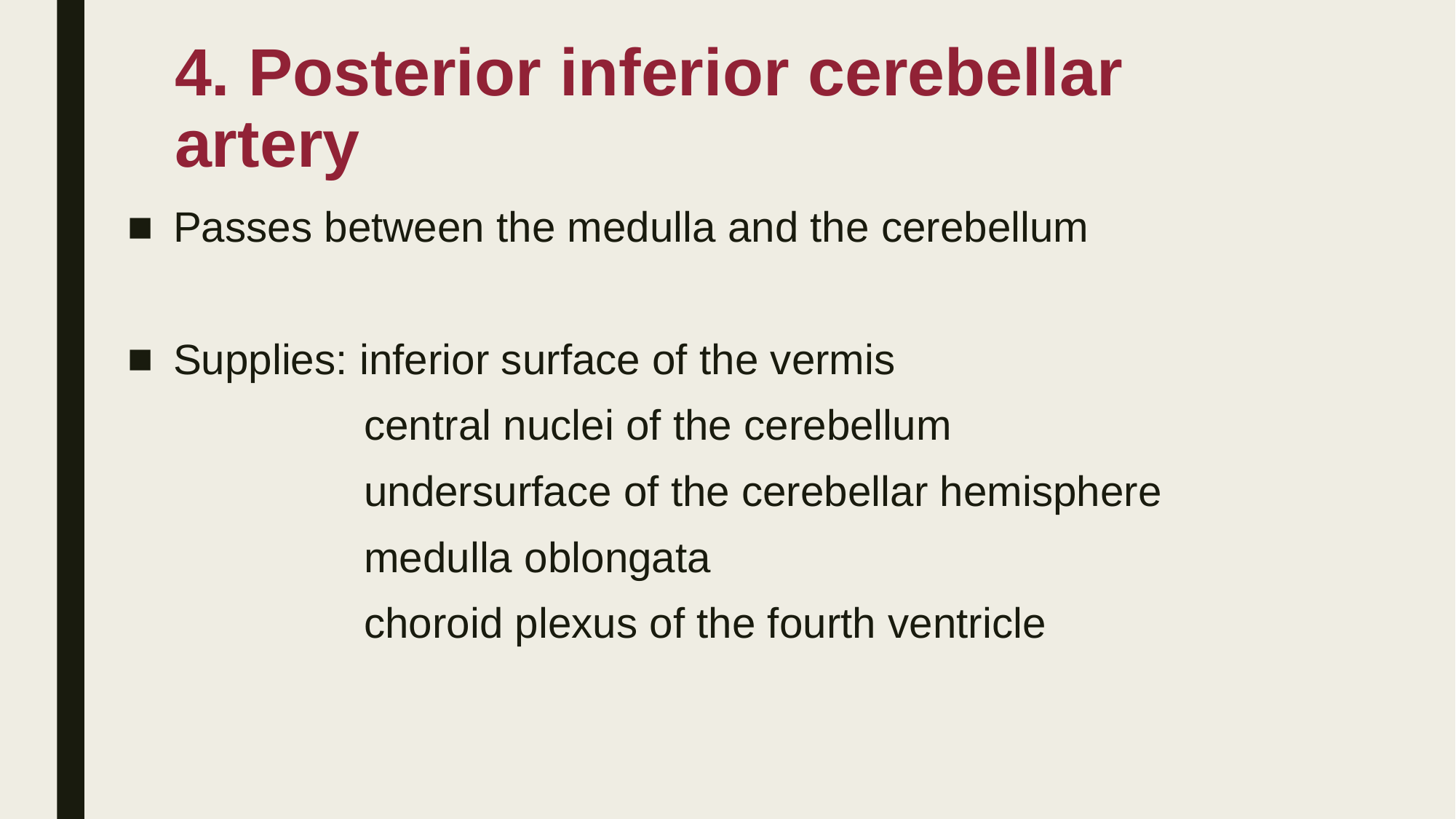

# 4. Posterior inferior cerebellar artery
Passes between the medulla and the cerebellum

Supplies: inferior surface of the vermis
                    central nuclei of the cerebellum
                    undersurface of the cerebellar hemisphere
                    medulla oblongata
                    choroid plexus of the fourth ventricle